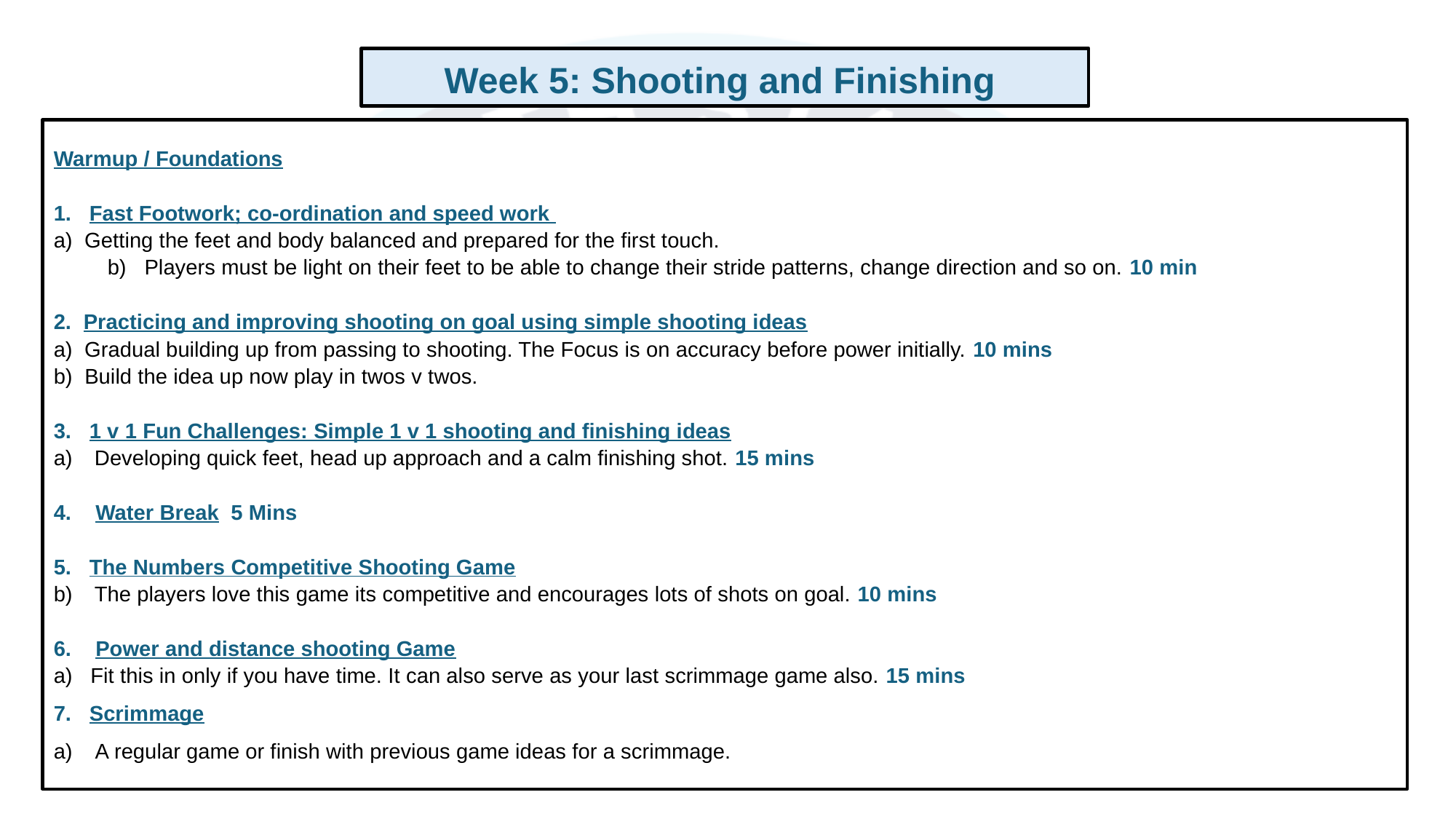

Week 5: Shooting and Finishing

Warmup / Foundations

1.   Fast Footwork; co-ordination and speed work
a)  Getting the feet and body balanced and prepared for the first touch.                                                                                                                          b)   Players must be light on their feet to be able to change their stride patterns, change direction and so on. 10 min

2.  Practicing and improving shooting on goal using simple shooting ideas
a)  Gradual building up from passing to shooting. The Focus is on accuracy before power initially. 10 mins
b)  Build the idea up now play in twos v twos.

3.   1 v 1 Fun Challenges: Simple 1 v 1 shooting and finishing ideas
Developing quick feet, head up approach and a calm finishing shot. 15 mins

4.    Water Break  5 Mins

5.   The Numbers Competitive Shooting Game
The players love this game its competitive and encourages lots of shots on goal. 10 mins

6.    Power and distance shooting Game
a)   Fit this in only if you have time. It can also serve as your last scrimmage game also. 15 mins
7.   Scrimmage
a)    A regular game or finish with previous game ideas for a scrimmage.